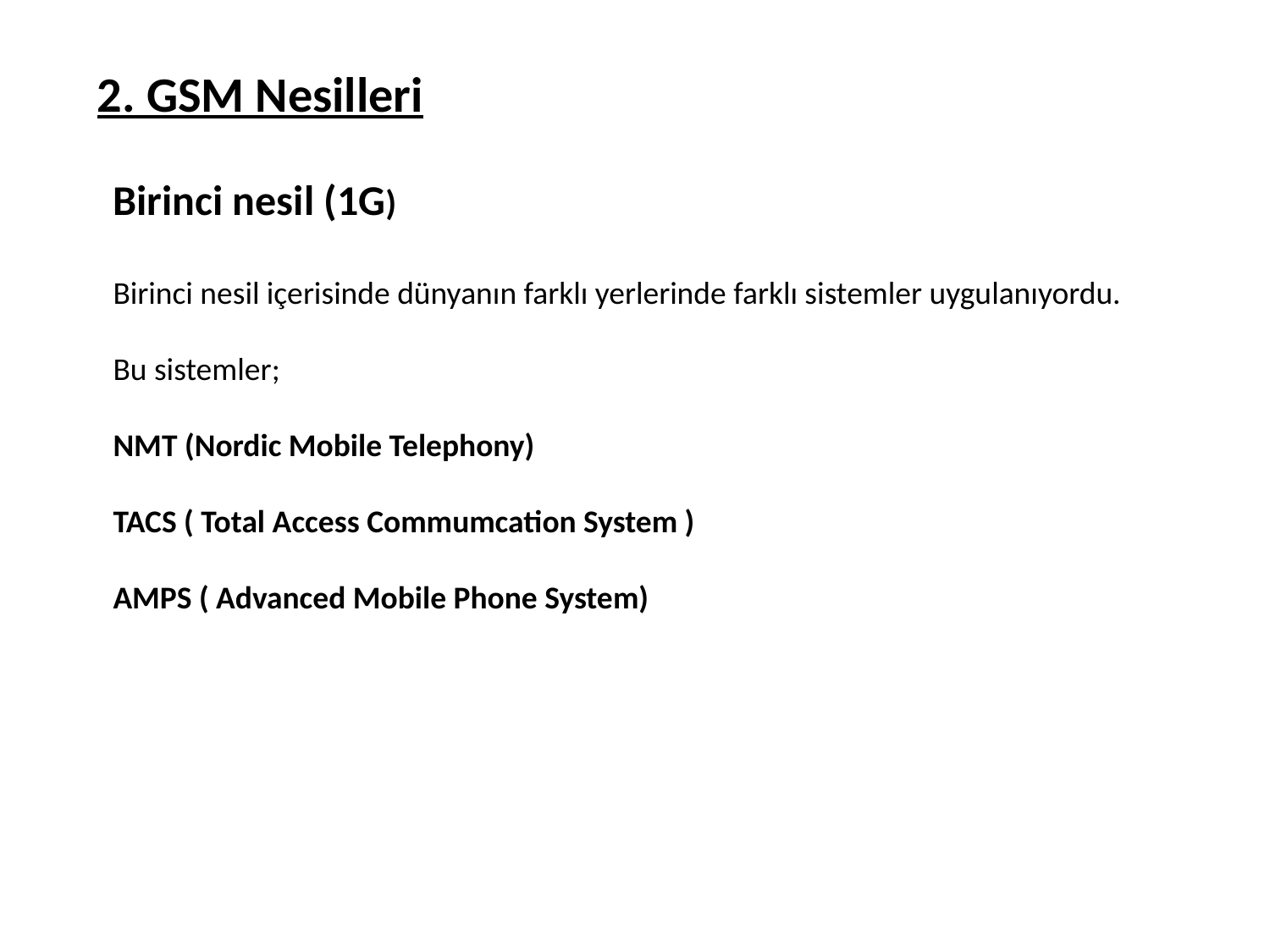

2. GSM Nesilleri

Birinci nesil (1G)

Birinci nesil içerisinde dünyanın farklı yerlerinde farklı sistemler uygulanıyordu.

Bu sistemler;

NMT (Nordic Mobile Telephony)

TACS ( Total Access Commumcation System )

AMPS ( Advanced Mobile Phone System)